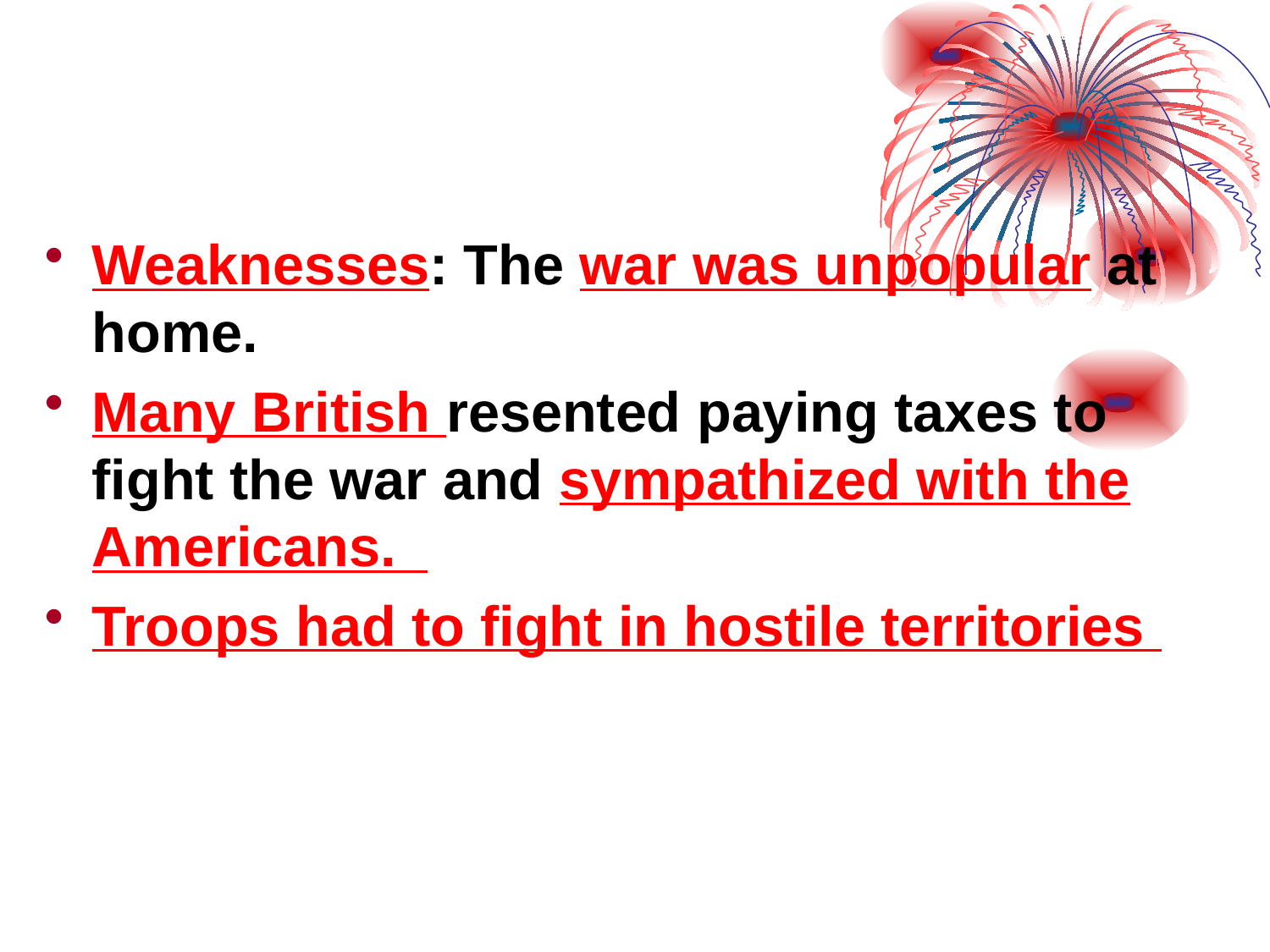

Weaknesses: The war was unpopular at home.
Many British resented paying taxes to fight the war and sympathized with the Americans.
Troops had to fight in hostile territories